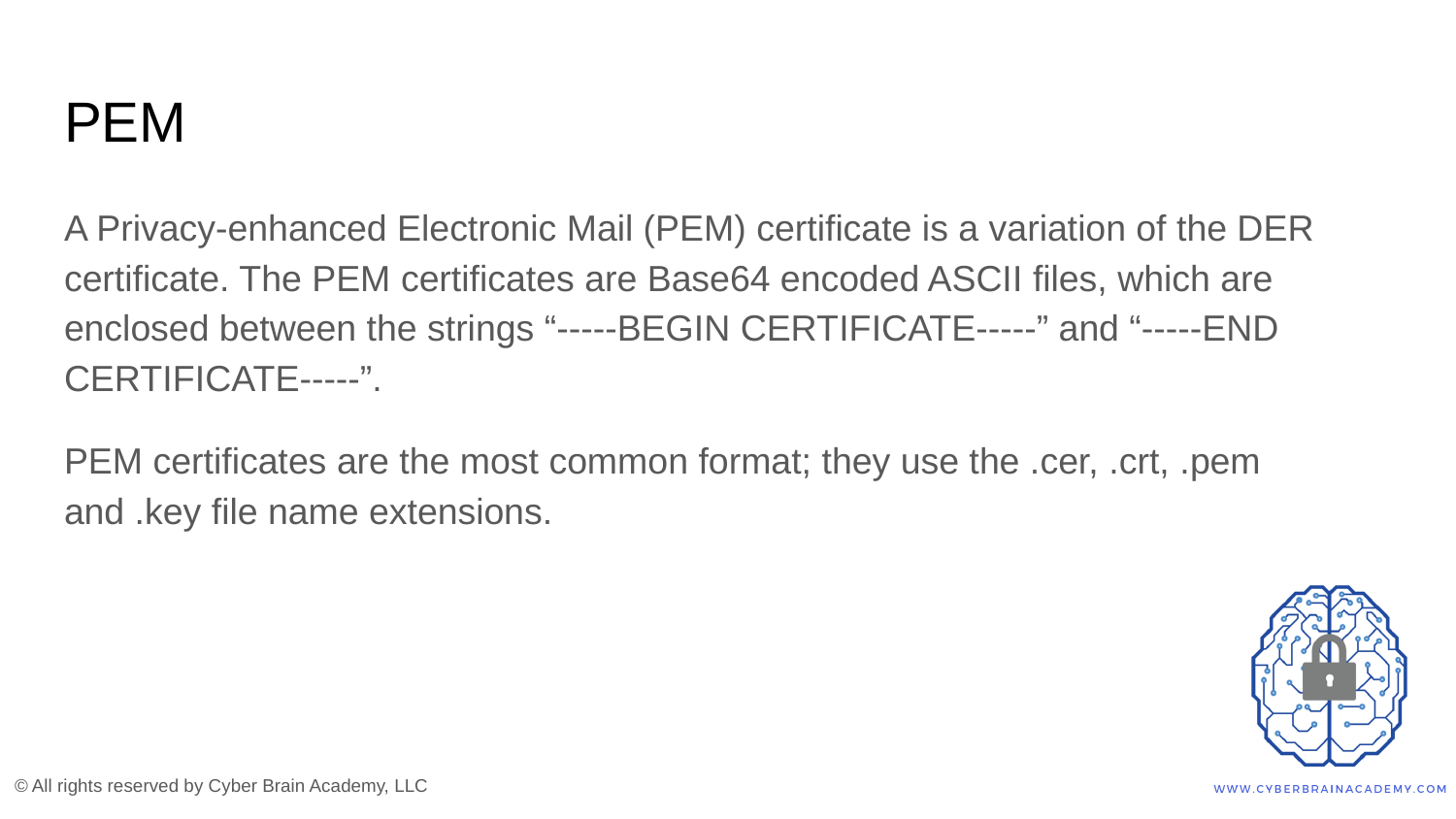

# PEM
A Privacy-enhanced Electronic Mail (PEM) certificate is a variation of the DER certificate. The PEM certificates are Base64 encoded ASCII files, which are enclosed between the strings “-----BEGIN CERTIFICATE-----” and “-----END CERTIFICATE-----”.
PEM certificates are the most common format; they use the .cer, .crt, .pem and .key file name extensions.